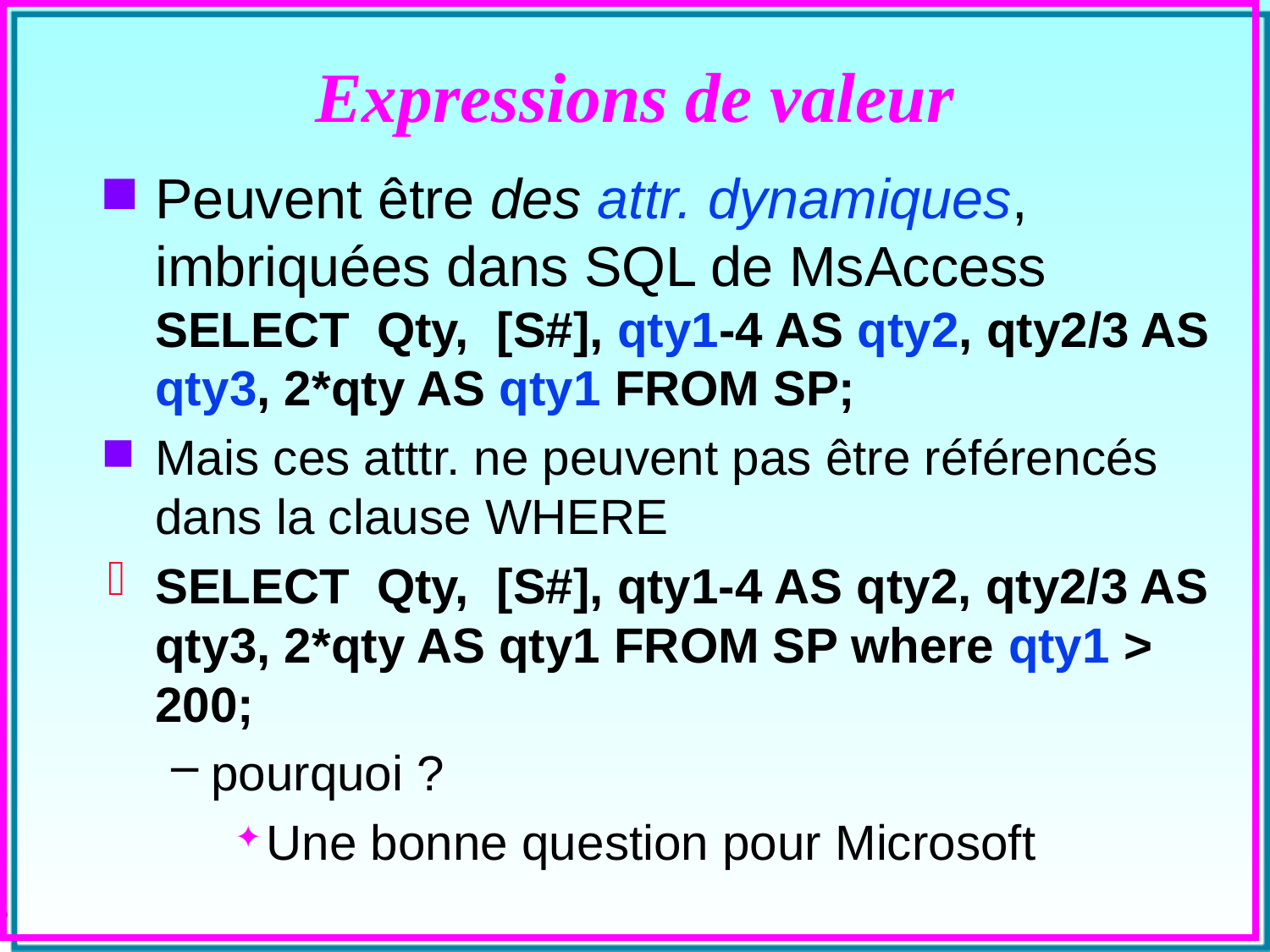

# Expressions de valeur
Peuvent être des attr. dynamiques, imbriquées dans SQL de MsAccess
SELECT  Qty,  [S#], qty1-4 AS qty2, qty2/3 AS qty3, 2*qty AS qty1 FROM SP;
Mais ces atttr. ne peuvent pas être référencés dans la clause WHERE
SELECT  Qty,  [S#], qty1-4 AS qty2, qty2/3 AS qty3, 2*qty AS qty1 FROM SP where qty1 > 200;
pourquoi ?
Une bonne question pour Microsoft